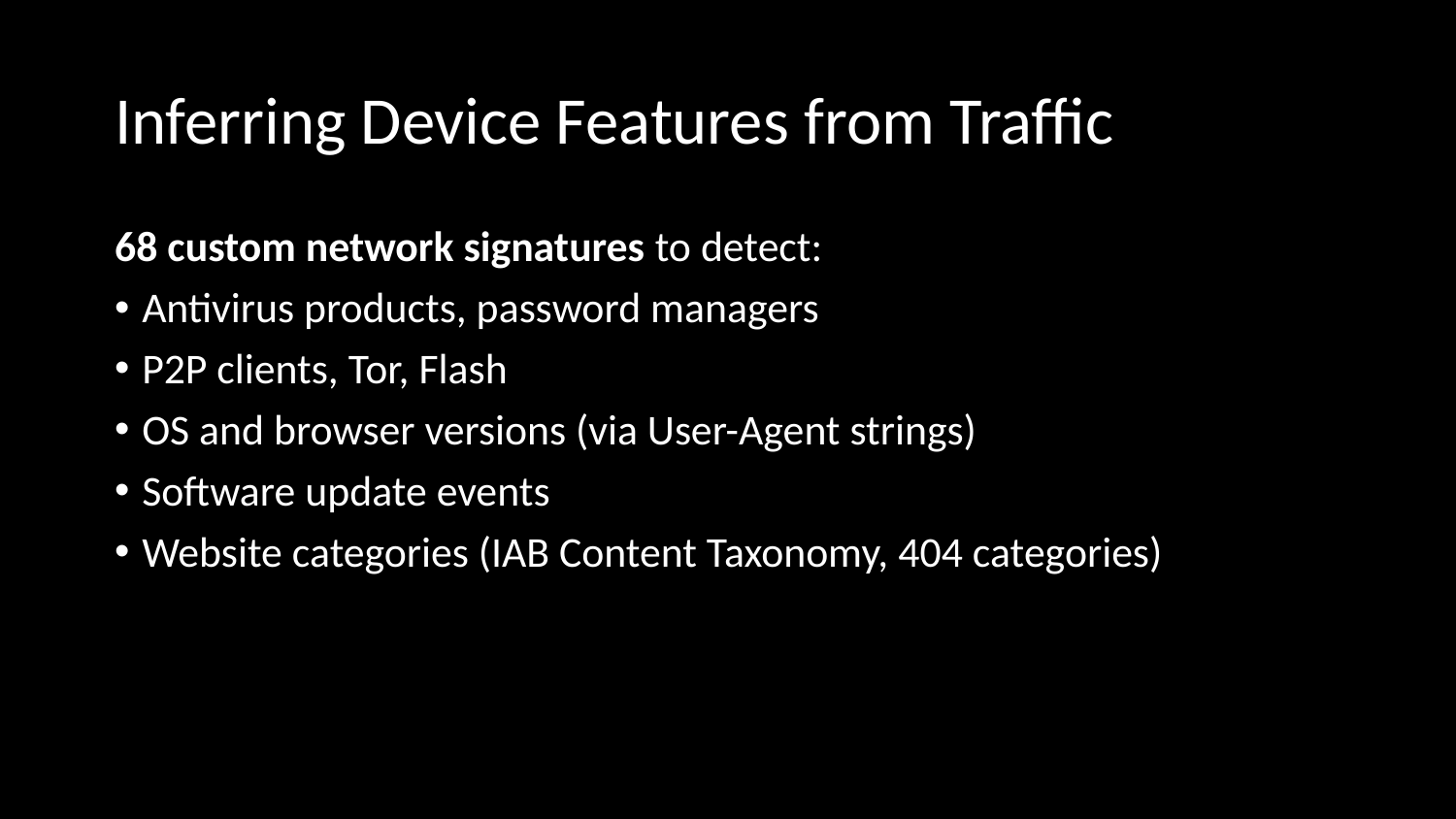

# Inferring Device Features from Traffic
68 custom network signatures to detect:
Antivirus products, password managers
P2P clients, Tor, Flash
OS and browser versions (via User-Agent strings)
Software update events
Website categories (IAB Content Taxonomy, 404 categories)